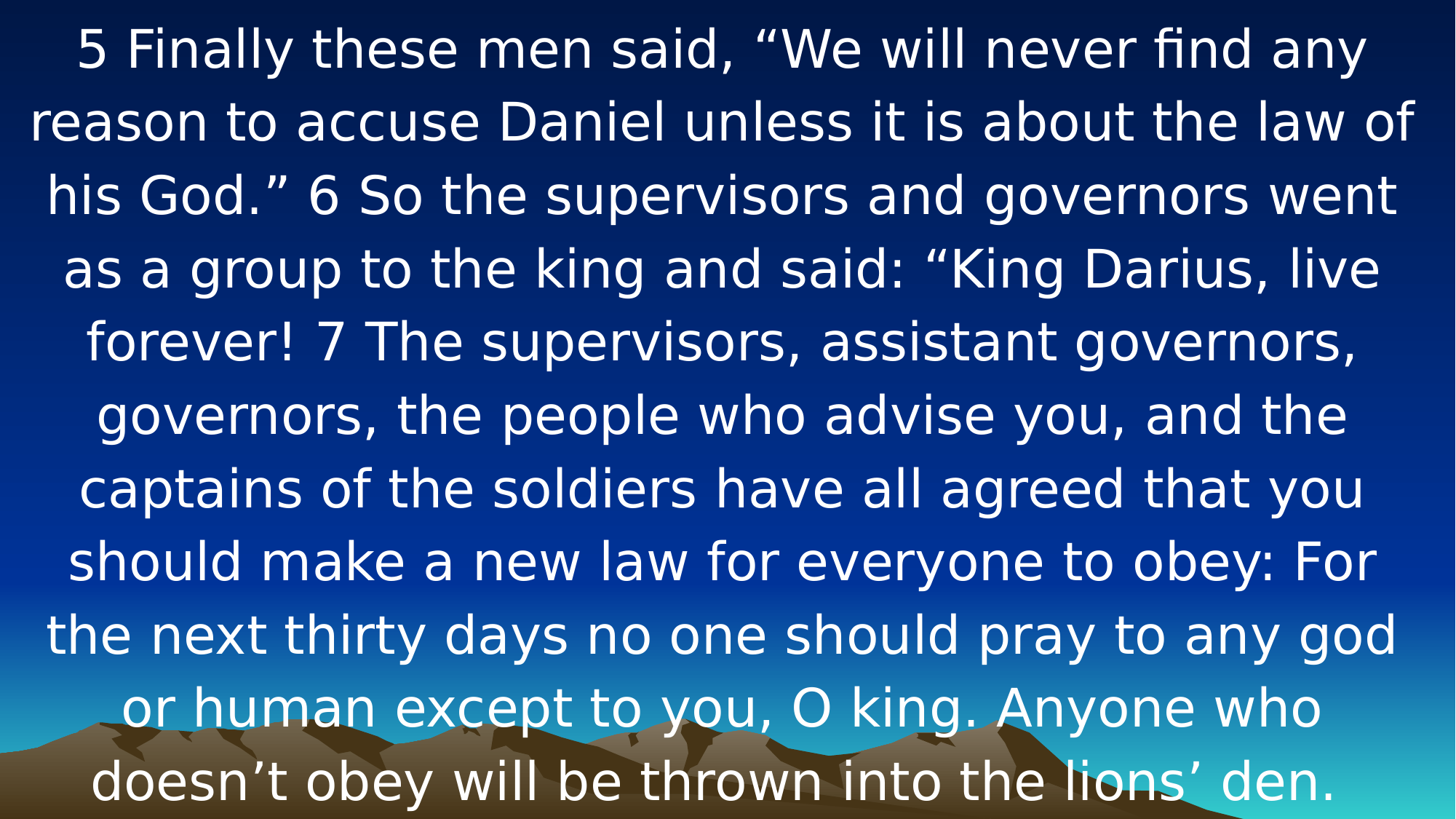

5 Finally these men said, “We will never find any reason to accuse Daniel unless it is about the law of his God.” 6 So the supervisors and governors went as a group to the king and said: “King Darius, live forever! 7 The supervisors, assistant governors, governors, the people who advise you, and the captains of the soldiers have all agreed that you should make a new law for everyone to obey: For the next thirty days no one should pray to any god or human except to you, O king. Anyone who doesn’t obey will be thrown into the lions’ den.